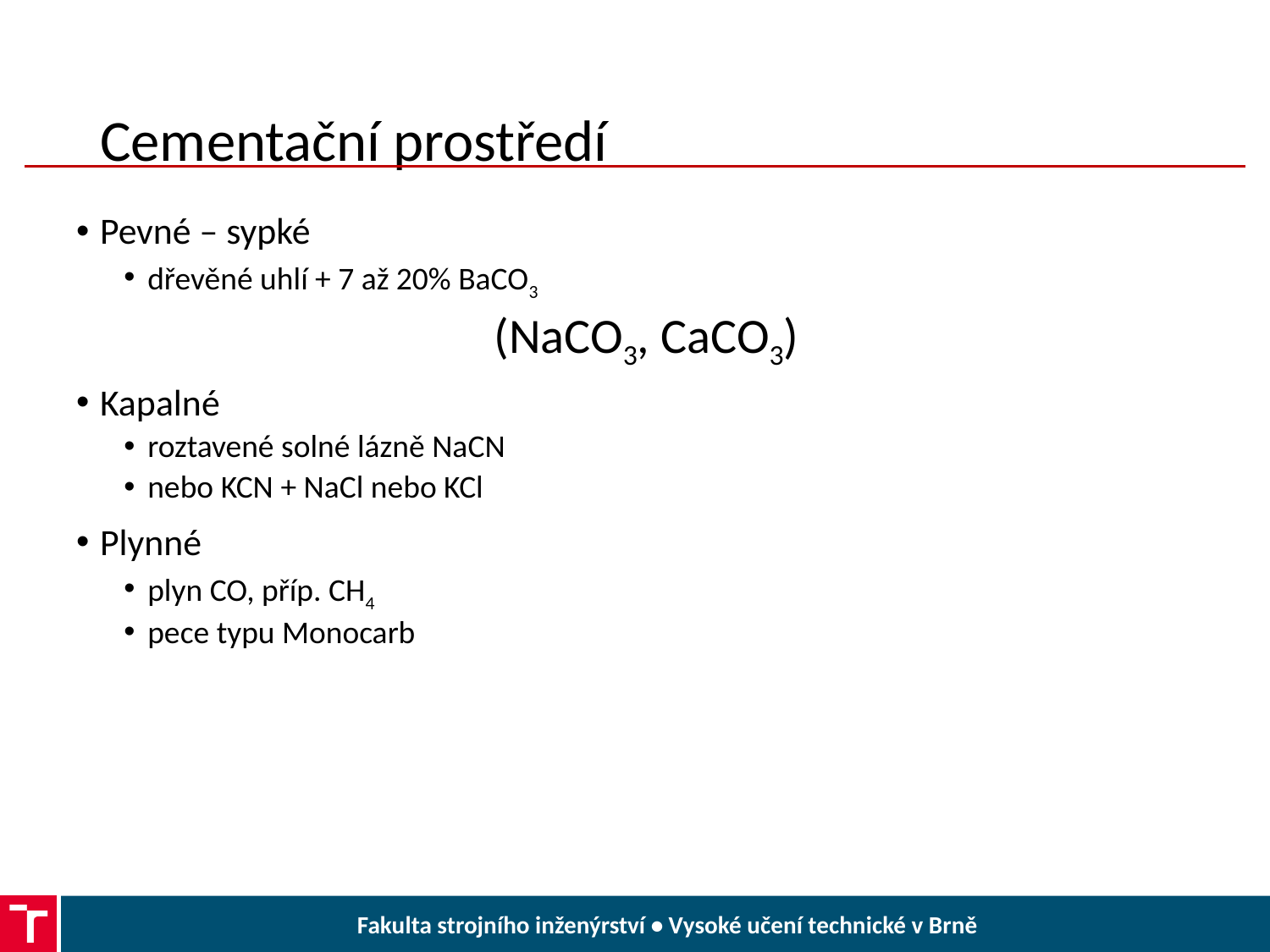

# Cementační prostředí
Pevné – sypké
dřevěné uhlí + 7 až 20% BaCO3
			    (NaCO3, CaCO3)
Kapalné
roztavené solné lázně NaCN
nebo KCN + NaCl nebo KCl
Plynné
plyn CO, příp. CH4
pece typu Monocarb